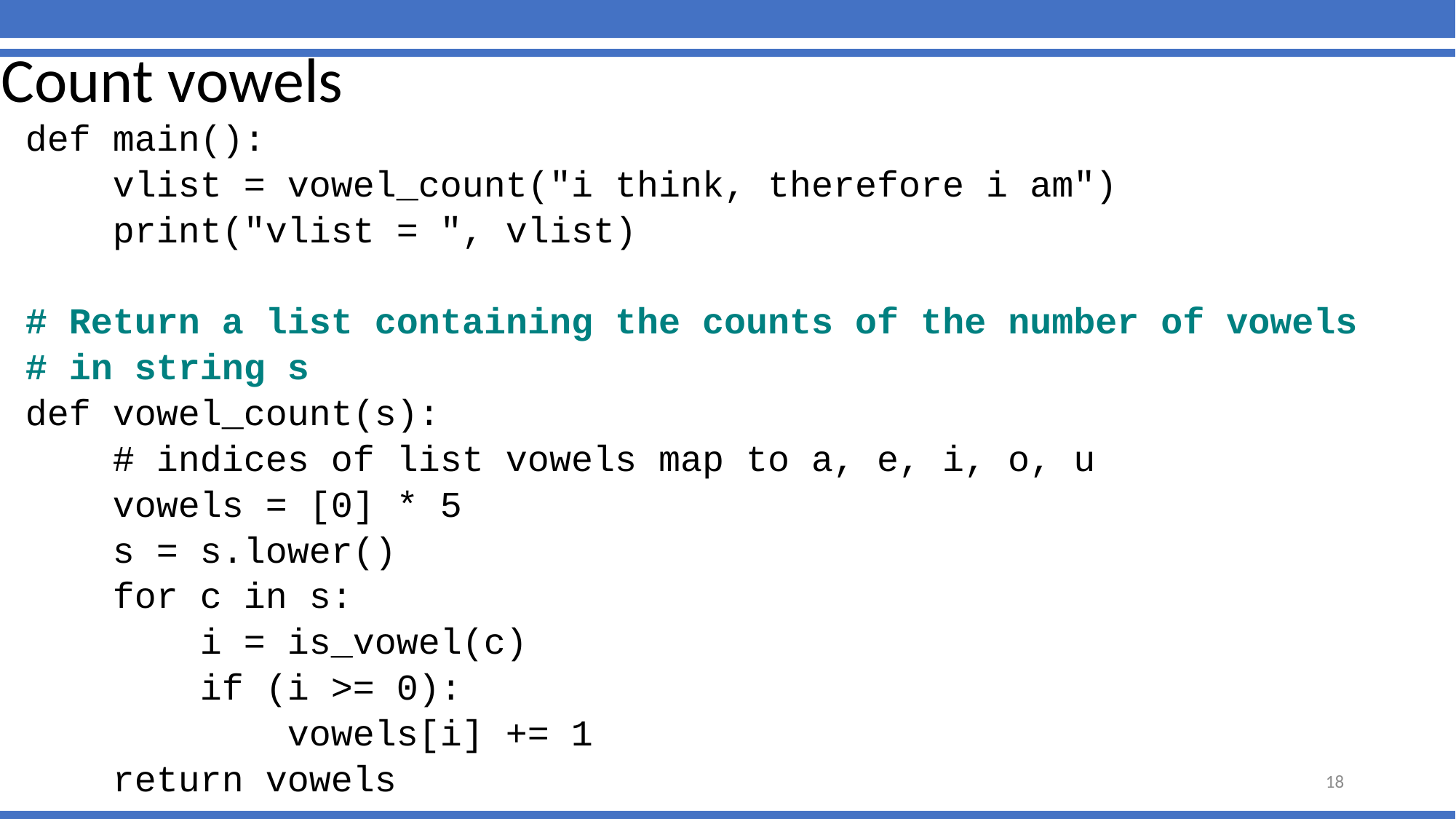

# Count vowels
def main():
    vlist = vowel_count("i think, therefore i am")
    print("vlist = ", vlist)

# Return a list containing the counts of the number of vowels
# in string s
def vowel_count(s):
    # indices of list vowels map to a, e, i, o, u
    vowels = [0] * 5
    s = s.lower()
    for c in s:
        i = is_vowel(c)
        if (i >= 0):
            vowels[i] += 1
    return vowels

18